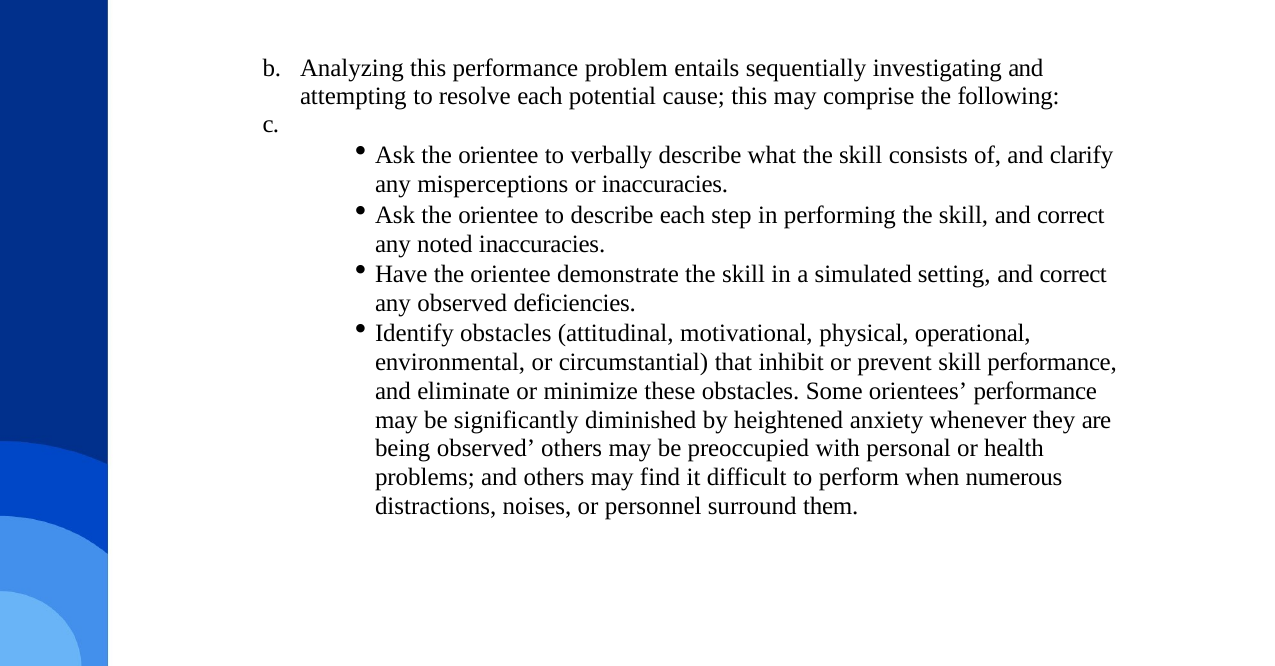

Analyzing this performance problem entails sequentially investigating and attempting to resolve each potential cause; this may comprise the following:
c.
Ask the orientee to verbally describe what the skill consists of, and clarify any misperceptions or inaccuracies.
Ask the orientee to describe each step in performing the skill, and correct any noted inaccuracies.
Have the orientee demonstrate the skill in a simulated setting, and correct any observed deficiencies.
Identify obstacles (attitudinal, motivational, physical, operational, environmental, or circumstantial) that inhibit or prevent skill performance, and eliminate or minimize these obstacles. Some orientees’ performance may be significantly diminished by heightened anxiety whenever they are being observed’ others may be preoccupied with personal or health problems; and others may find it difficult to perform when numerous distractions, noises, or personnel surround them.